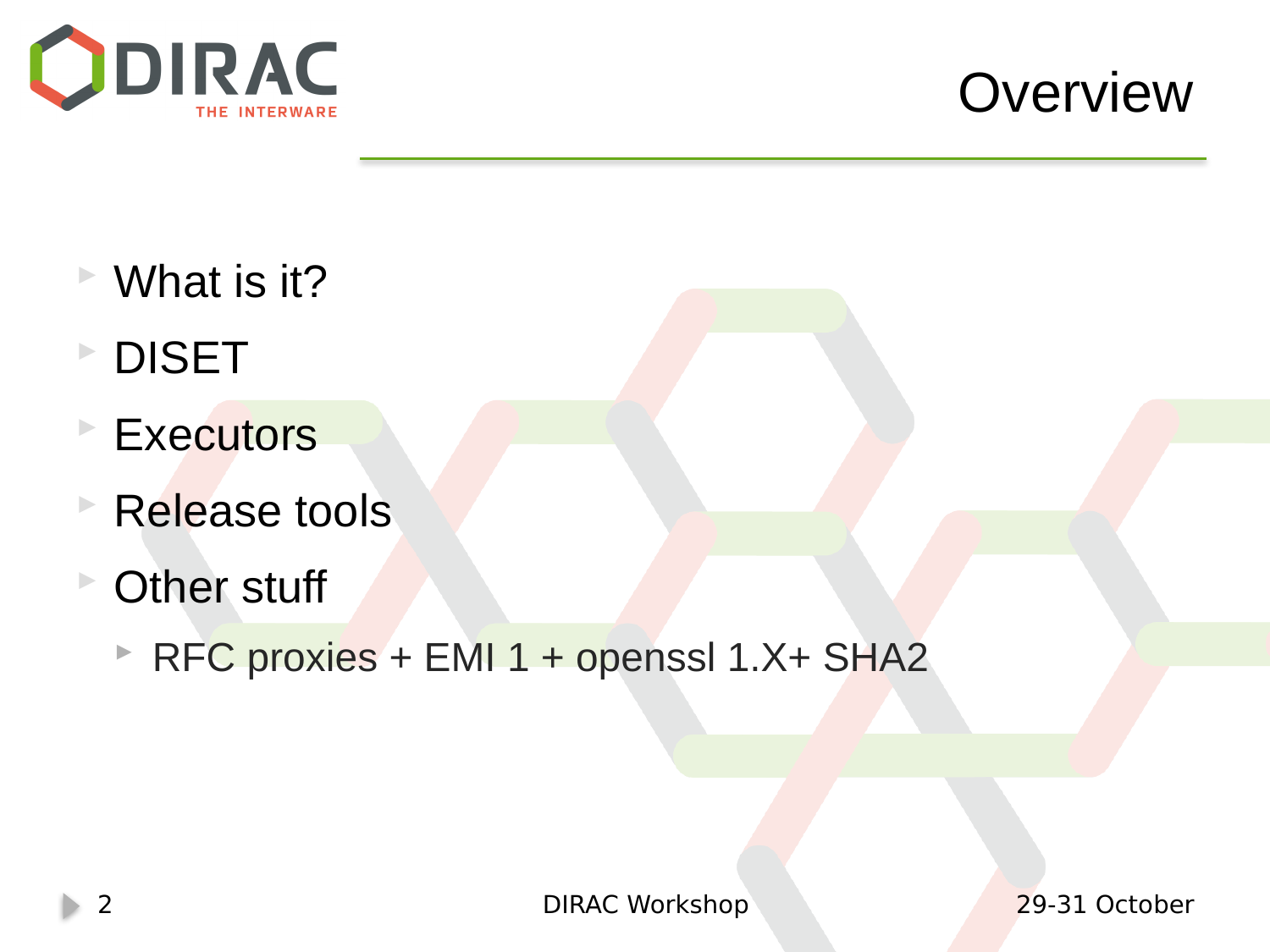

# Overview

What is it?
DISET
Executors
Release tools
Other stuff
RFC proxies + EMI 1 + openssl 1.X+ SHA2
2
DIRAC Workshop

29-31 October